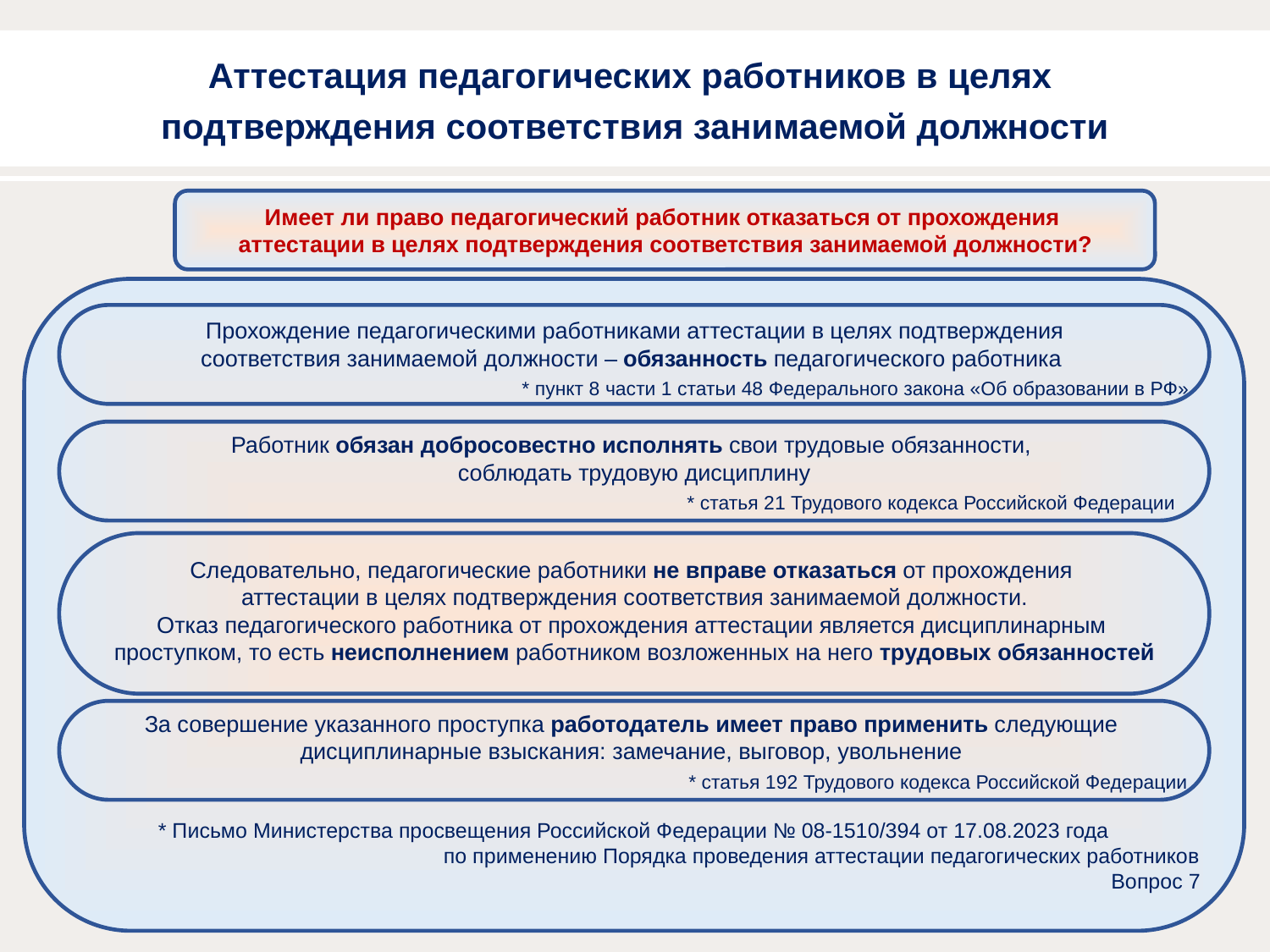

# Аттестация педагогических работников в целях подтверждения соответствия занимаемой должности
+

Имеет ли право педагогический работник отказаться от прохождения
аттестации в целях подтверждения соответствия занимаемой должности?
Прохождение педагогическими работниками аттестации в целях подтверждения
соответствия занимаемой должности – обязанность педагогического работника
                                                                 * пункт 8 части 1 статьи 48 Федерального закона «Об образовании в РФ»

Работник обязан добросовестно исполнять свои трудовые обязанности,
соблюдать трудовую дисциплину
                                                                                     * статья 21 Трудового кодекса Российской Федерации

Следовательно, педагогические работники не вправе отказаться от прохождения
аттестации в целях подтверждения соответствия занимаемой должности.
Отказ педагогического работника от прохождения аттестации является дисциплинарным
проступком, то есть неисполнением работником возложенных на него трудовых обязанностей

За совершение указанного проступка работодатель имеет право применить следующие
дисциплинарные взыскания: замечание, выговор, увольнение
                                                                                       * статья 192 Трудового кодекса Российской Федерации

* Письмо Министерства просвещения Российской Федерации № 08-1510/394 от 17.08.2023 года
по применению Порядка проведения аттестации педагогических работников
Вопрос 7